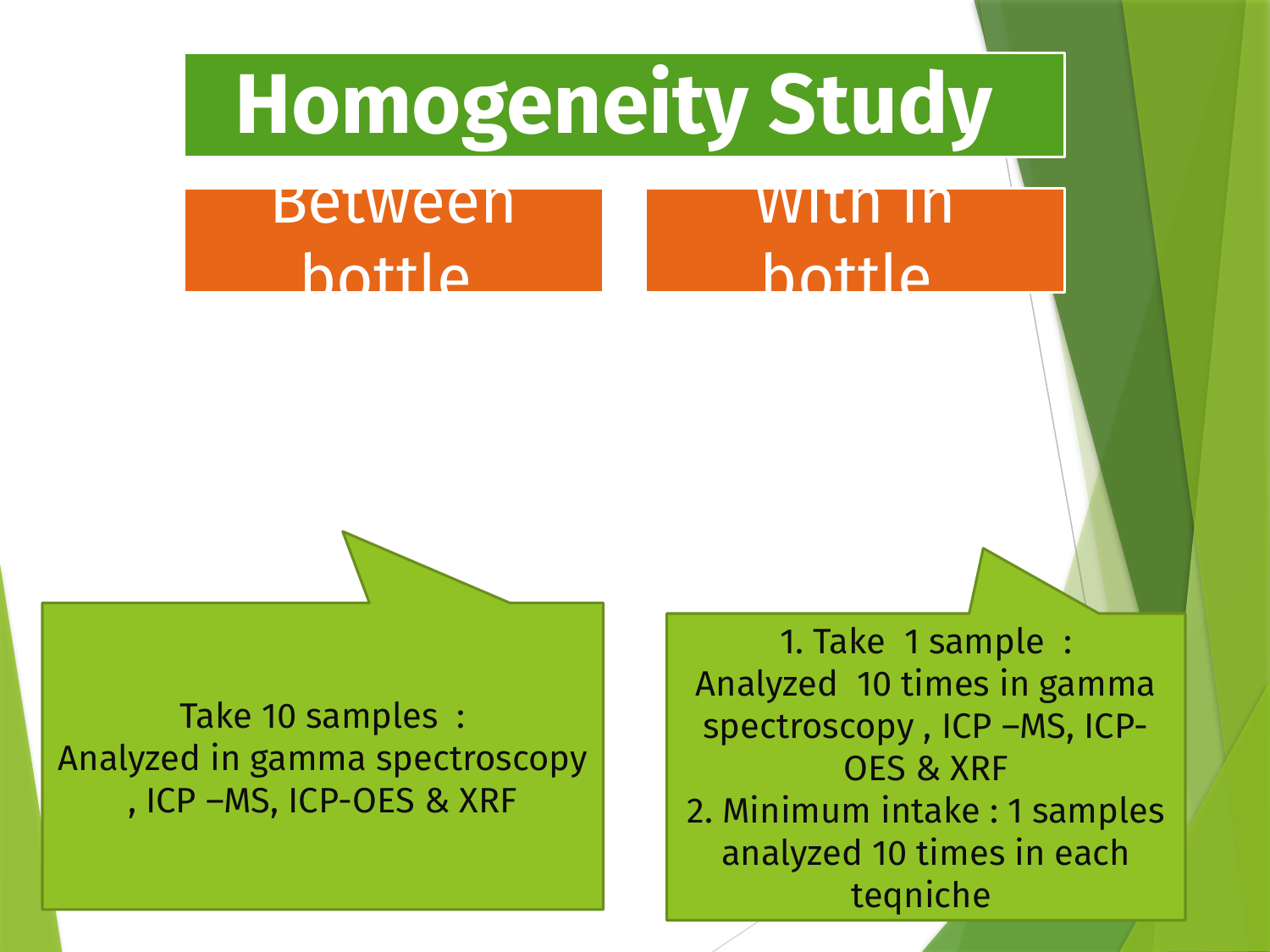

Homogeneity Study
Between bottle
With in bottle
Take 10 samples  :
Analyzed in gamma spectroscopy , ICP –MS, ICP-OES & XRF
1. Take  1 sample  :
Analyzed  10 times in gamma spectroscopy , ICP –MS, ICP-OES & XRF
2. Minimum intake : 1 samples analyzed 10 times in each teqniche